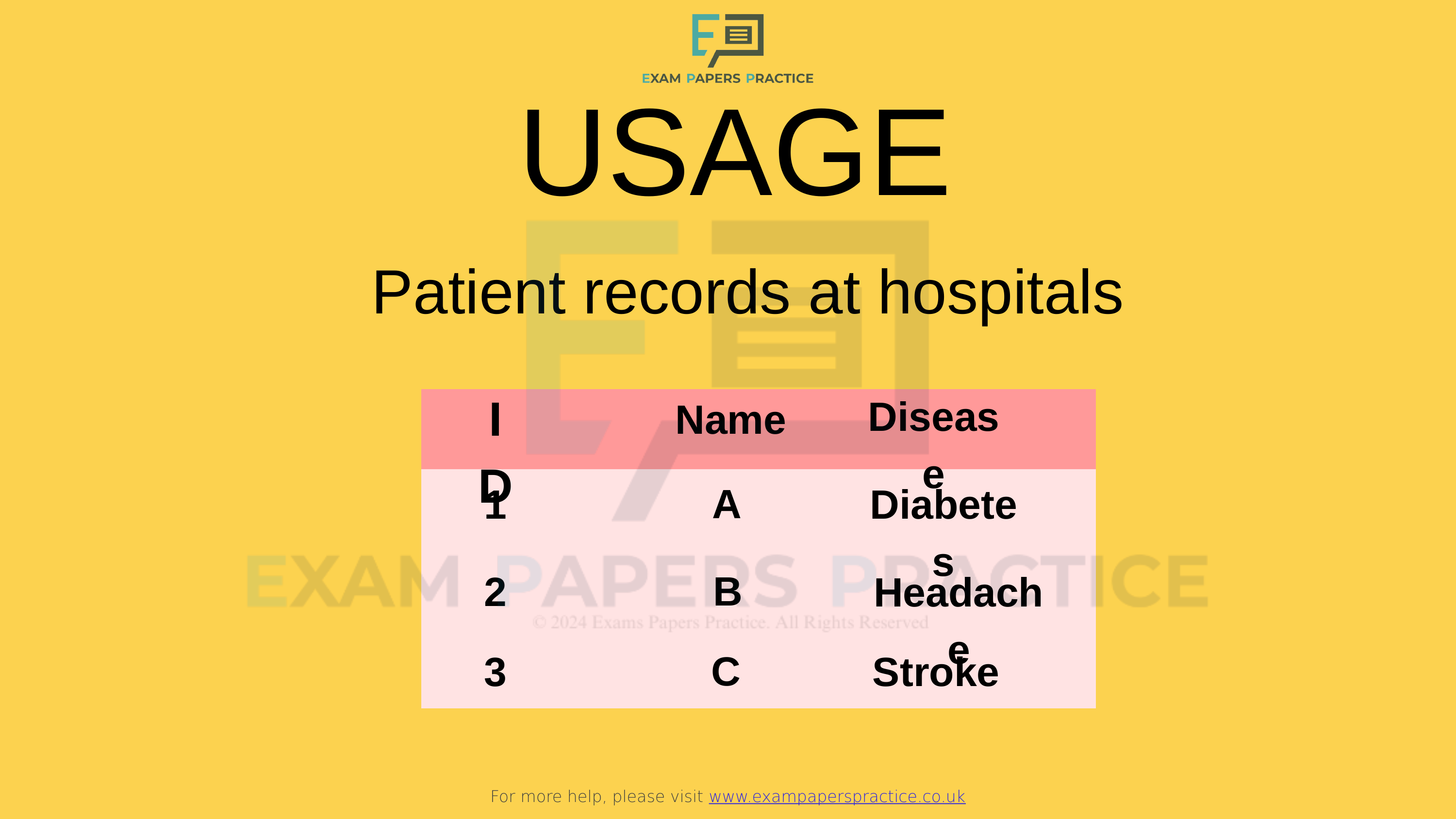

For more help, please visit www.exampaperspractice.co.uk
USAGE
Patient records at hospitals
ID
Disease
Name
|  |  |  |
| --- | --- | --- |
|  |  |  |
|  |  |  |
|  |  |  |
A
1
Diabetes
B
2
Headache
C
3
Stroke